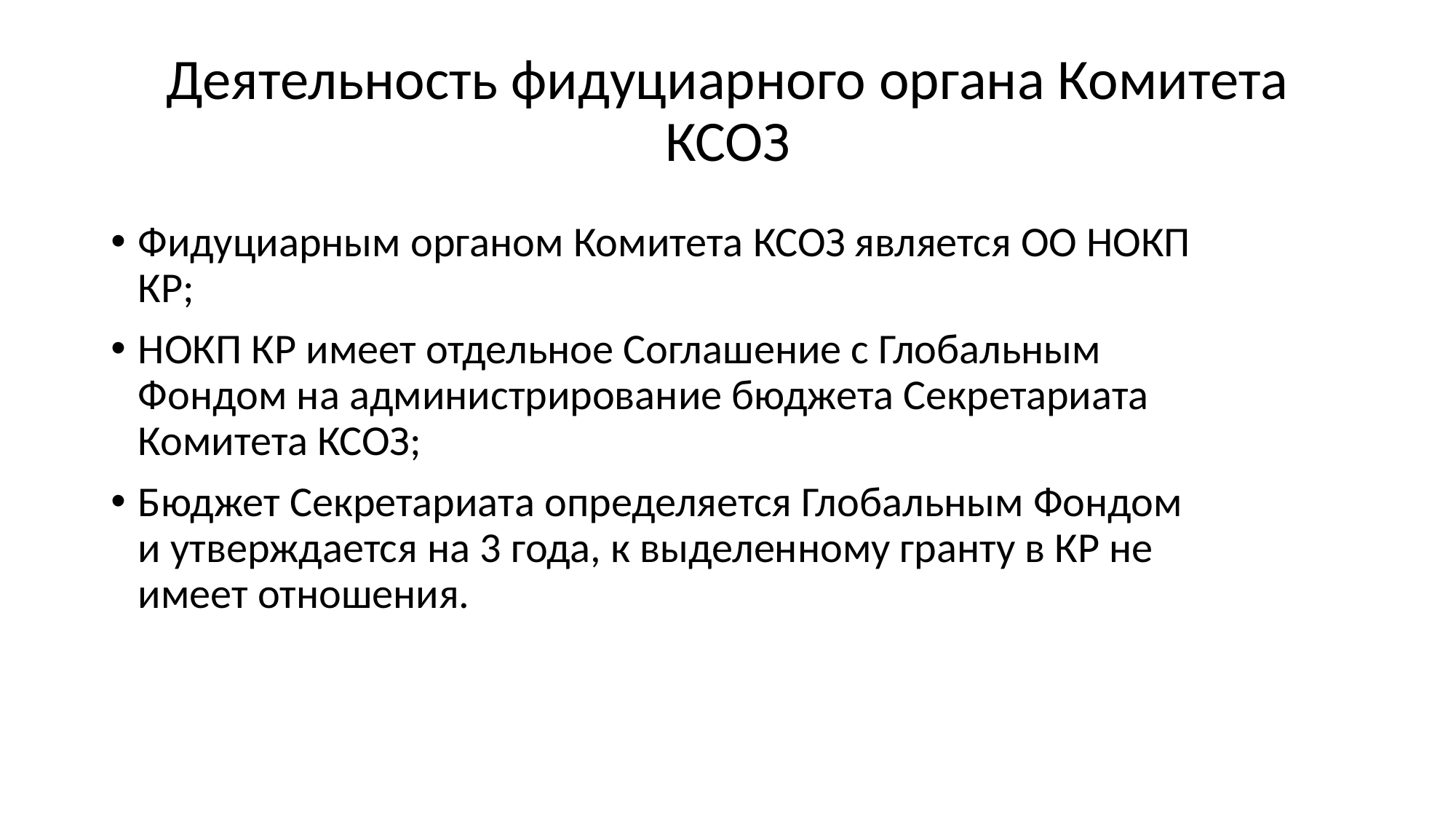

# Деятельность фидуциарного органа Комитета КСОЗ
Фидуциарным органом Комитета КСОЗ является ОО НОКП КР;
НОКП КР имеет отдельное Соглашение с Глобальным Фондом на администрирование бюджета Секретариата Комитета КСОЗ;
Бюджет Секретариата определяется Глобальным Фондом и утверждается на 3 года, к выделенному гранту в КР не имеет отношения.